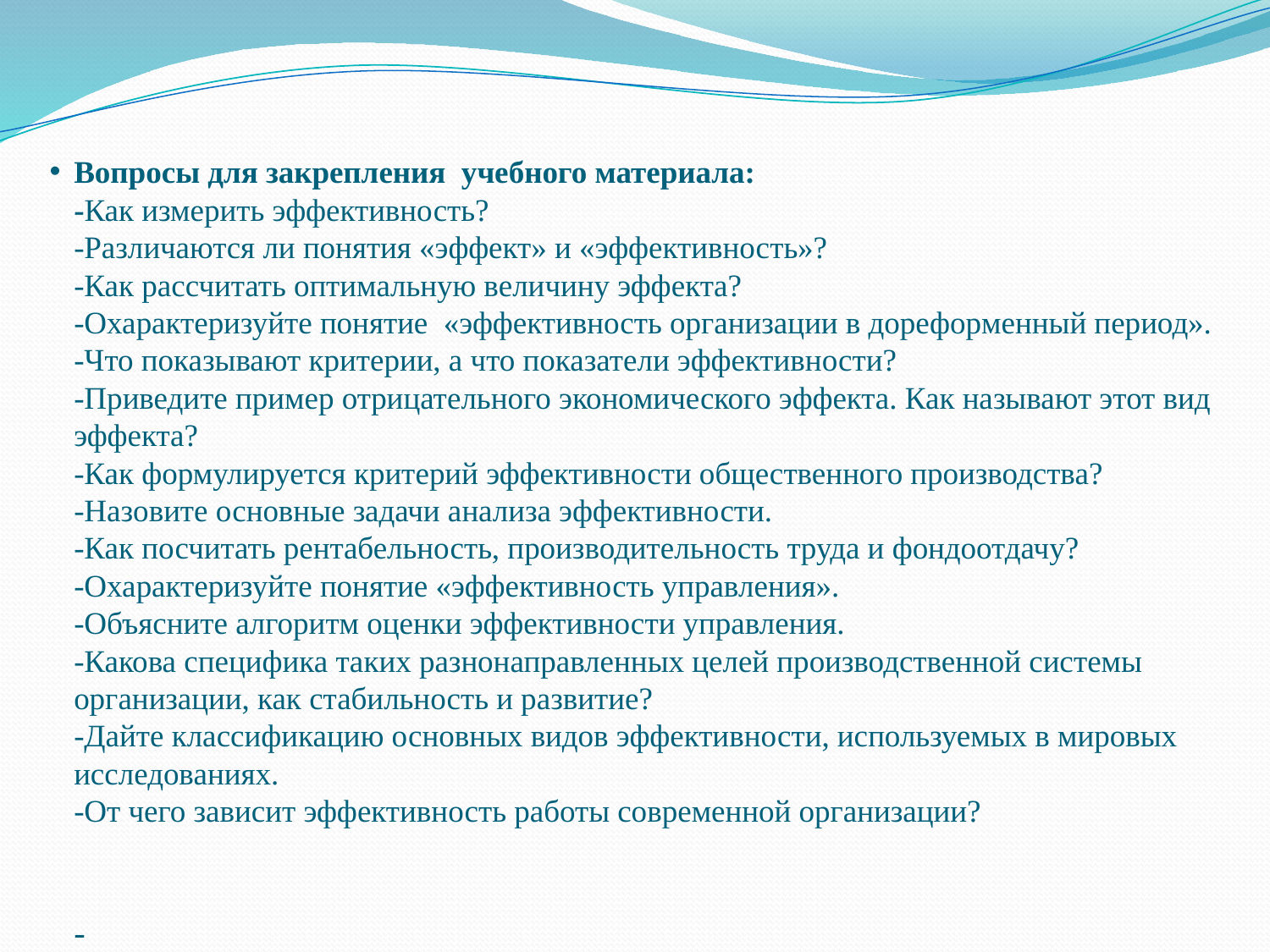

# Вопросы для закрепления  учебного материала: -Как измерить эффективность? -Различаются ли понятия «эффект» и «эффективность»? -Как рассчитать оптимальную величину эффекта? -Охарактеризуйте понятие  «эффективность организации в дорефор­менный период». -Что показывают критерии, а что показатели эффективности? -Приведите пример отрицательного экономического эффекта. Как называют этот вид эффекта? -Как формулируется критерий эффективности общественного производства? -Назовите основные задачи анализа эффективности. -Как посчитать рентабельность, производительность труда и фондоотдачу? -Охарактеризуйте понятие «эффективность управления». -Объясните алгоритм оценки эффективности управления. -Какова специфика таких разнонаправленных целей производственной системы организации, как стабильность и развитие? -Дайте классификацию основных видов эффективности, используемых в мировых исследованиях. -От чего зависит эффективность работы современной организации? -